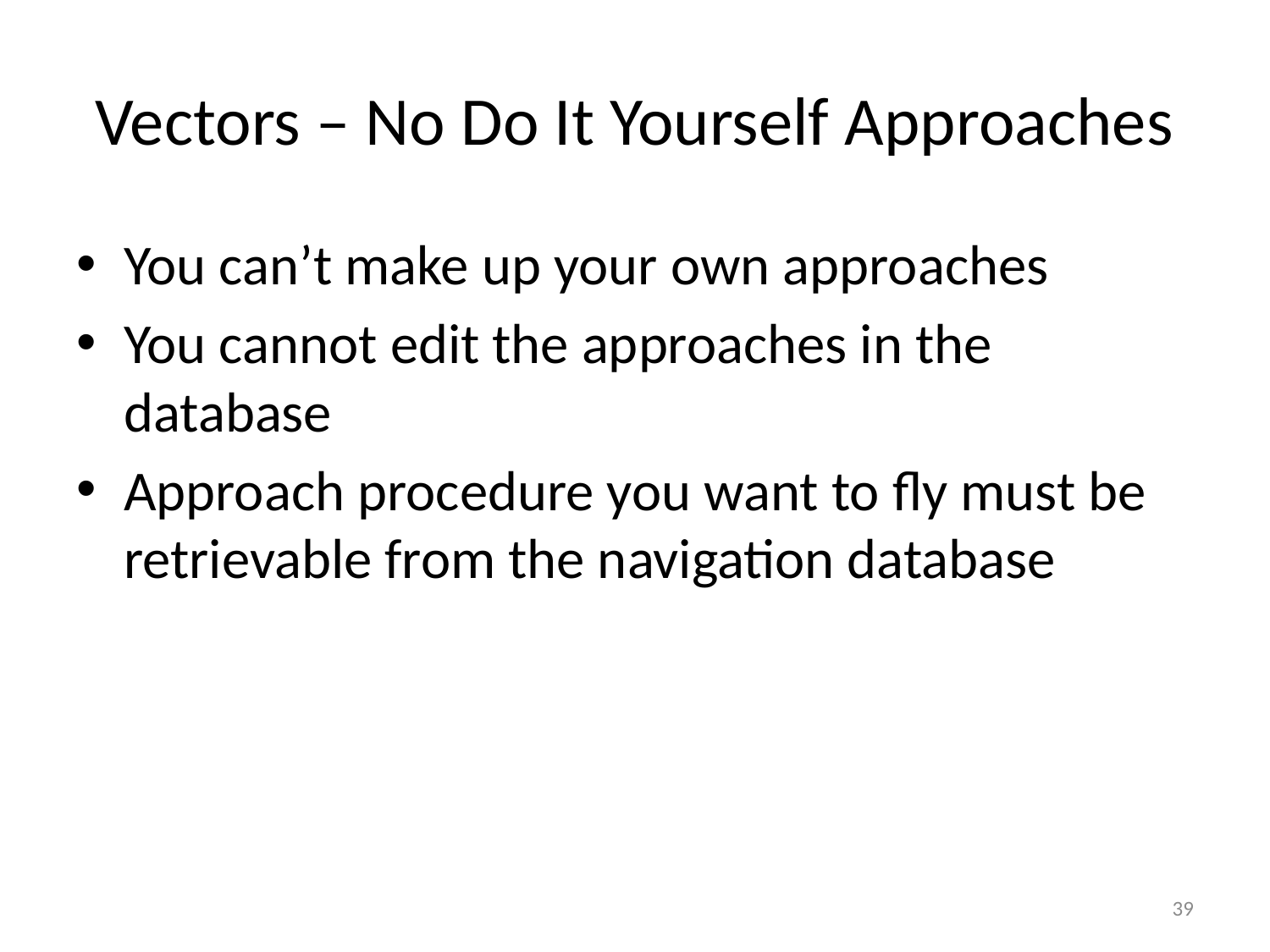

# Vectors – No Do It Yourself Approaches
You can’t make up your own approaches
You cannot edit the approaches in the database
Approach procedure you want to fly must be retrievable from the navigation database
39